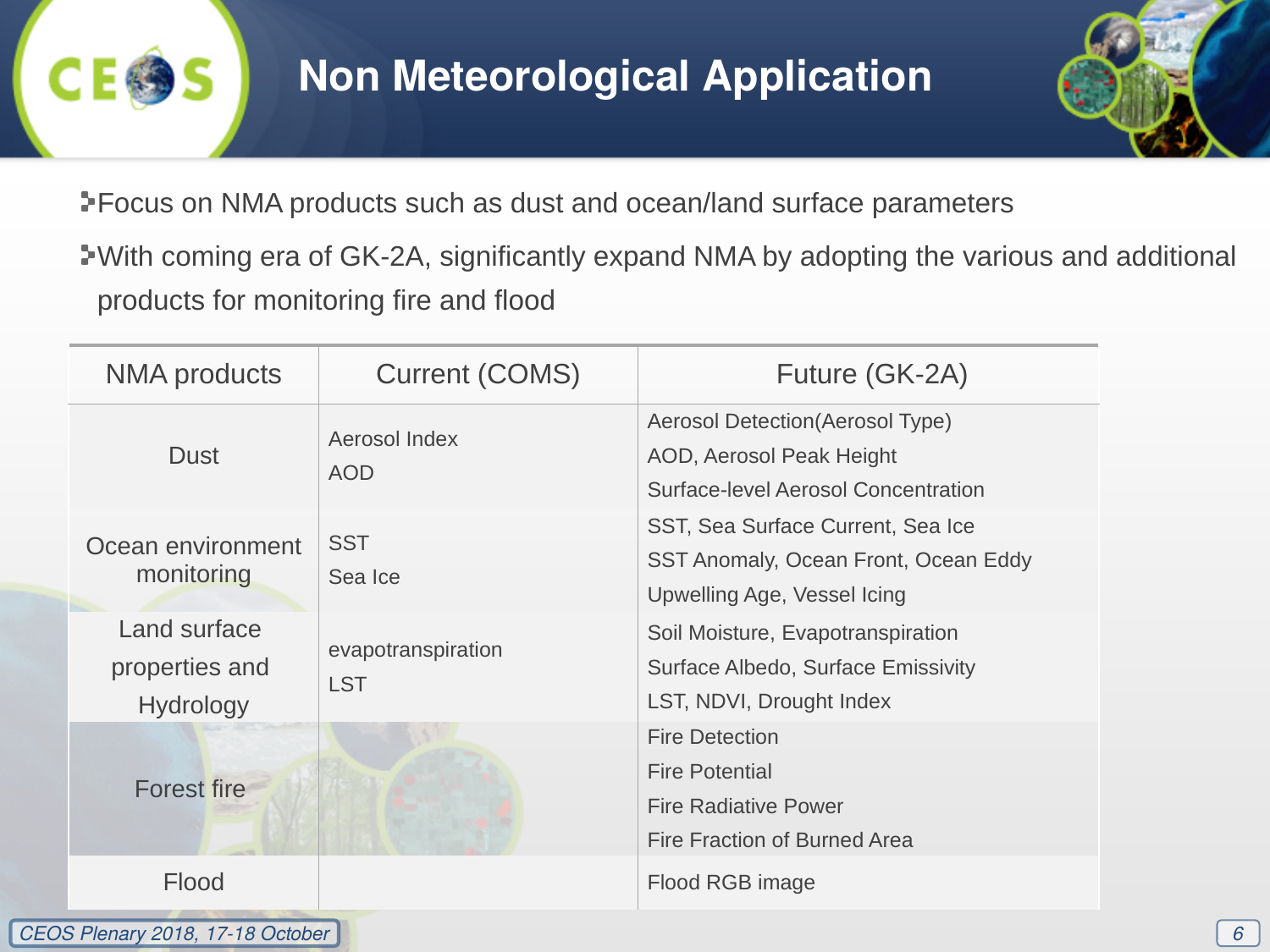

Non Meteorological Application
Focus on NMA products such as dust and ocean/land surface parameters
With coming era of GK-2A, significantly expand NMA by adopting the various and additional products for monitoring fire and flood
| NMA products | Current (COMS) | Future (GK-2A) |
| --- | --- | --- |
| Dust | Aerosol Index AOD | Aerosol Detection(Aerosol Type) AOD, Aerosol Peak Height Surface-level Aerosol Concentration |
| Ocean environment monitoring | SST Sea Ice | SST, Sea Surface Current, Sea Ice SST Anomaly, Ocean Front, Ocean Eddy Upwelling Age, Vessel Icing |
| Land surface properties and Hydrology | evapotranspiration LST | Soil Moisture, Evapotranspiration Surface Albedo, Surface Emissivity LST, NDVI, Drought Index |
| Forest fire |  | Fire Detection Fire Potential Fire Radiative Power Fire Fraction of Burned Area |
| Flood |  | Flood RGB image |
6